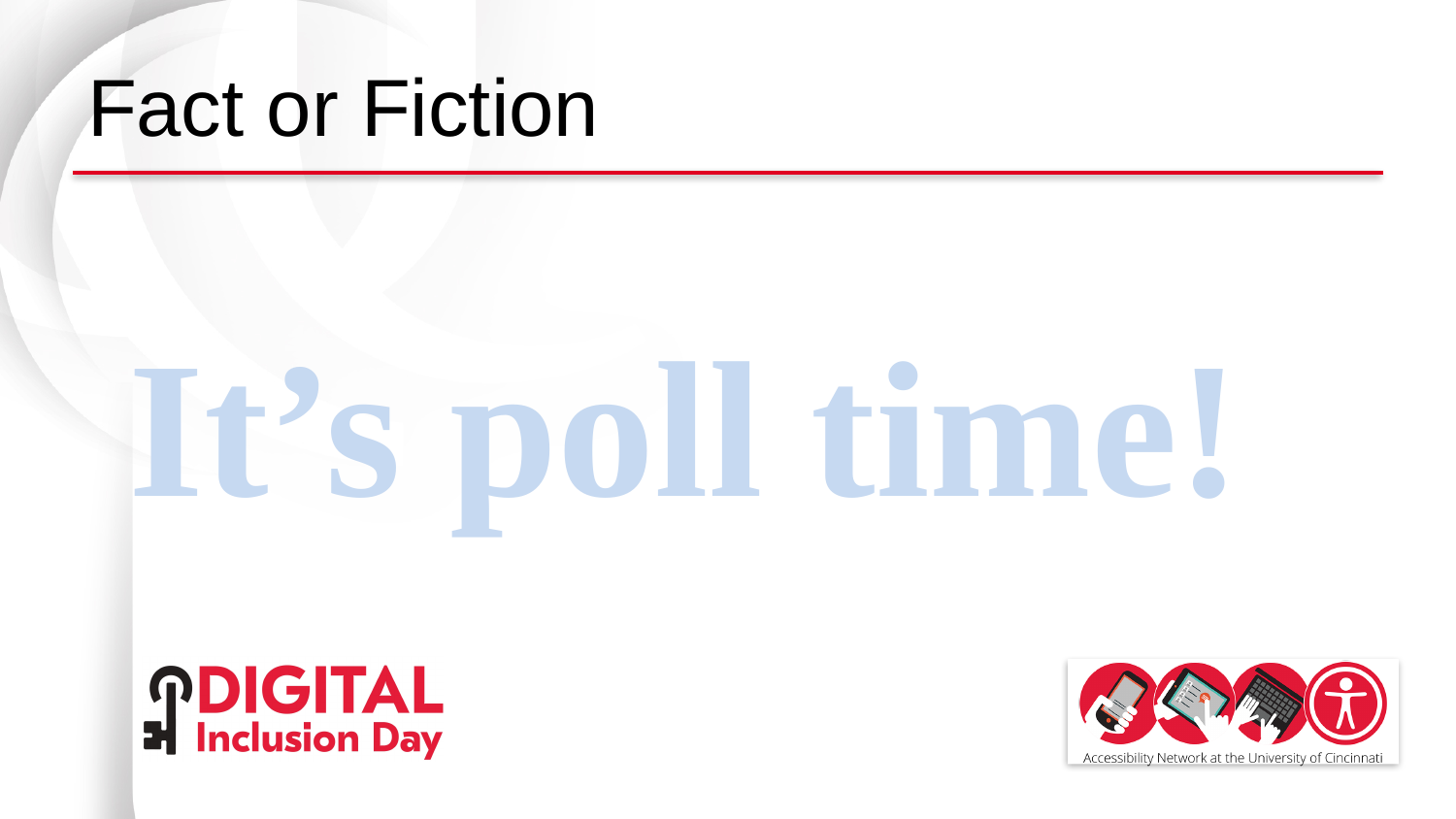

# Fact or Fiction
It’s poll time!